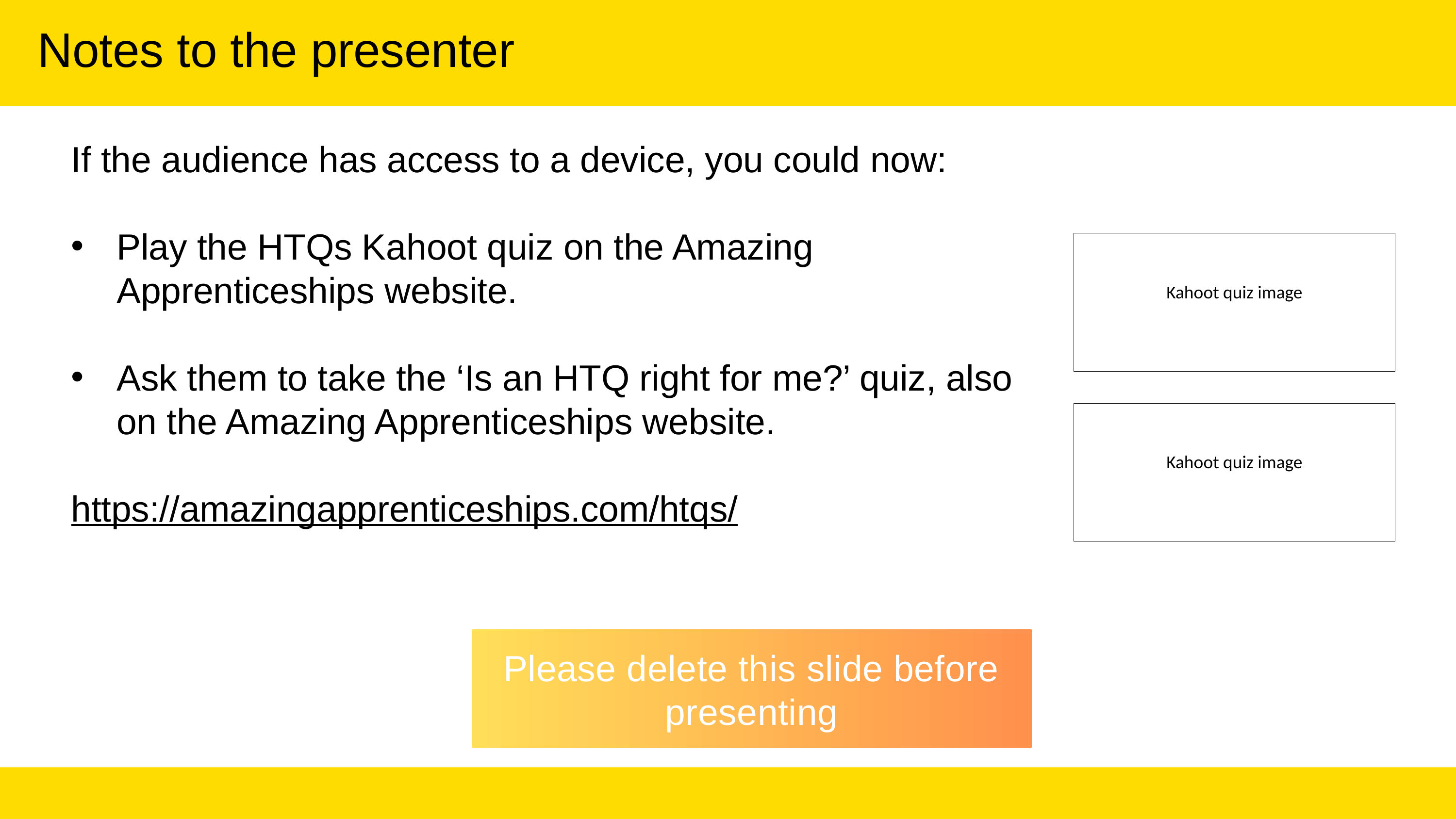

Notes to the presenter
If the audience has access to a device, you could now:

Play the HTQs Kahoot quiz on the Amazing Apprenticeships website.

Ask them to take the ‘Is an HTQ right for me?’ quiz, also on the Amazing Apprenticeships website.

https://amazingapprenticeships.com/htqs/

Kahoot quiz image

Kahoot quiz image

Please delete this slide before presenting